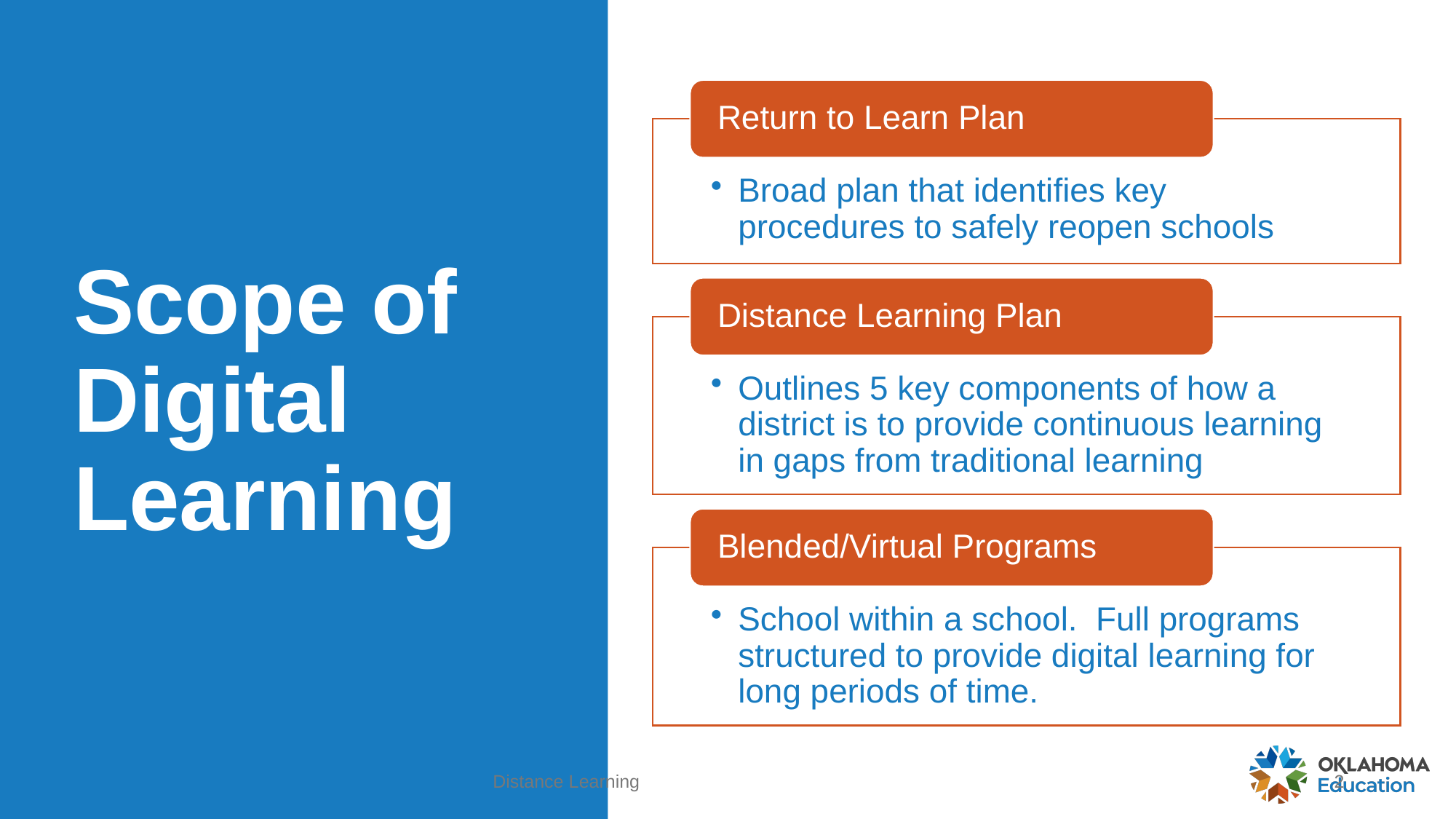

# Scope of Digital Learning
Broad plan that identifies key procedures to safely reopen schools
Return to Learn Plan
Outlines 5 key components of how a district is to provide continuous learning in gaps from traditional learning
Distance Learning Plan
School within a school.  Full programs structured to provide digital learning for long periods of time.
Blended/Virtual Programs
Distance Learning
2